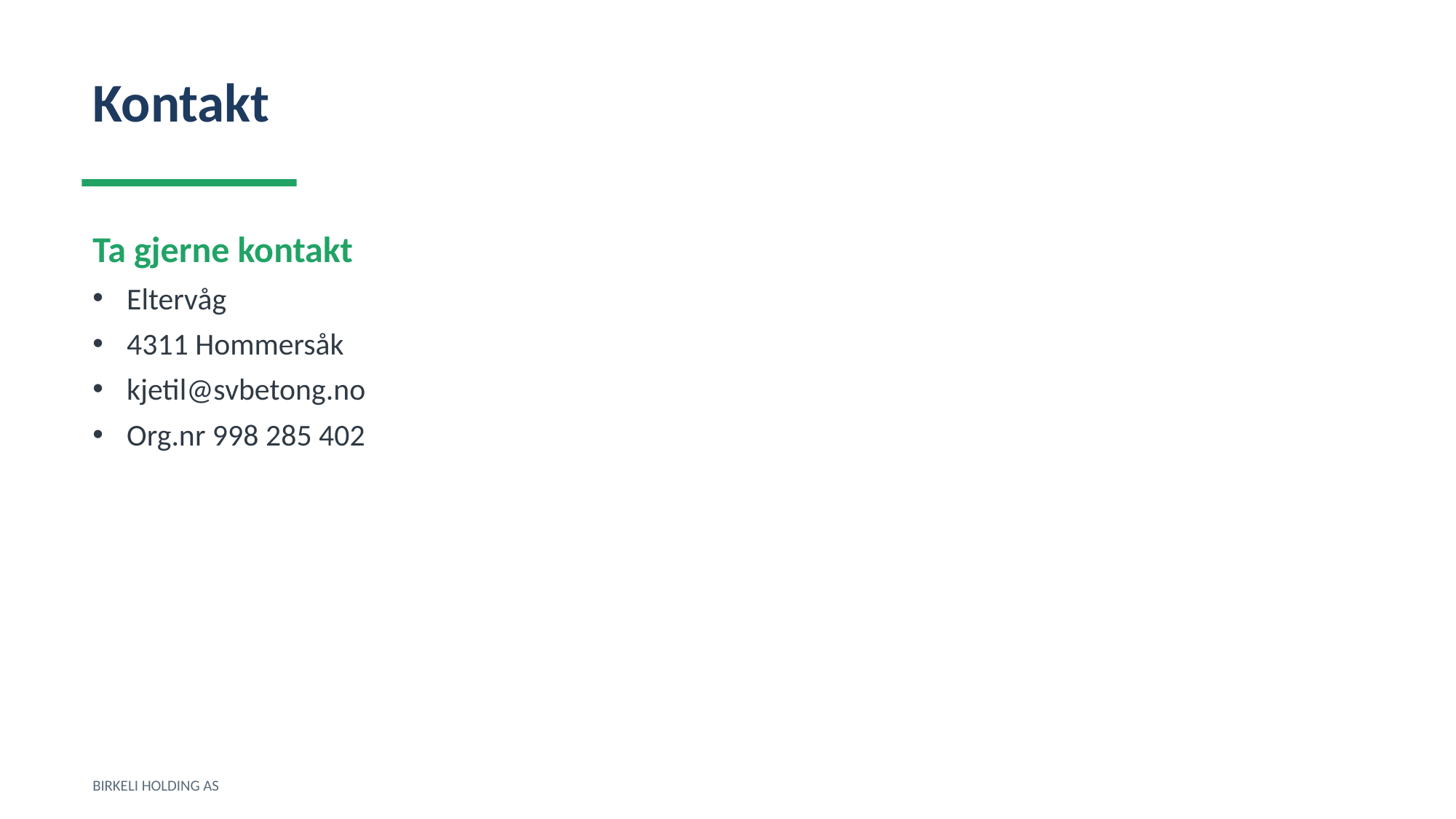

Kontakt

Ta gjerne kontakt
Eltervåg
4311 Hommersåk
kjetil@svbetong.no
Org.nr 998 285 402
BIRKELI HOLDING AS